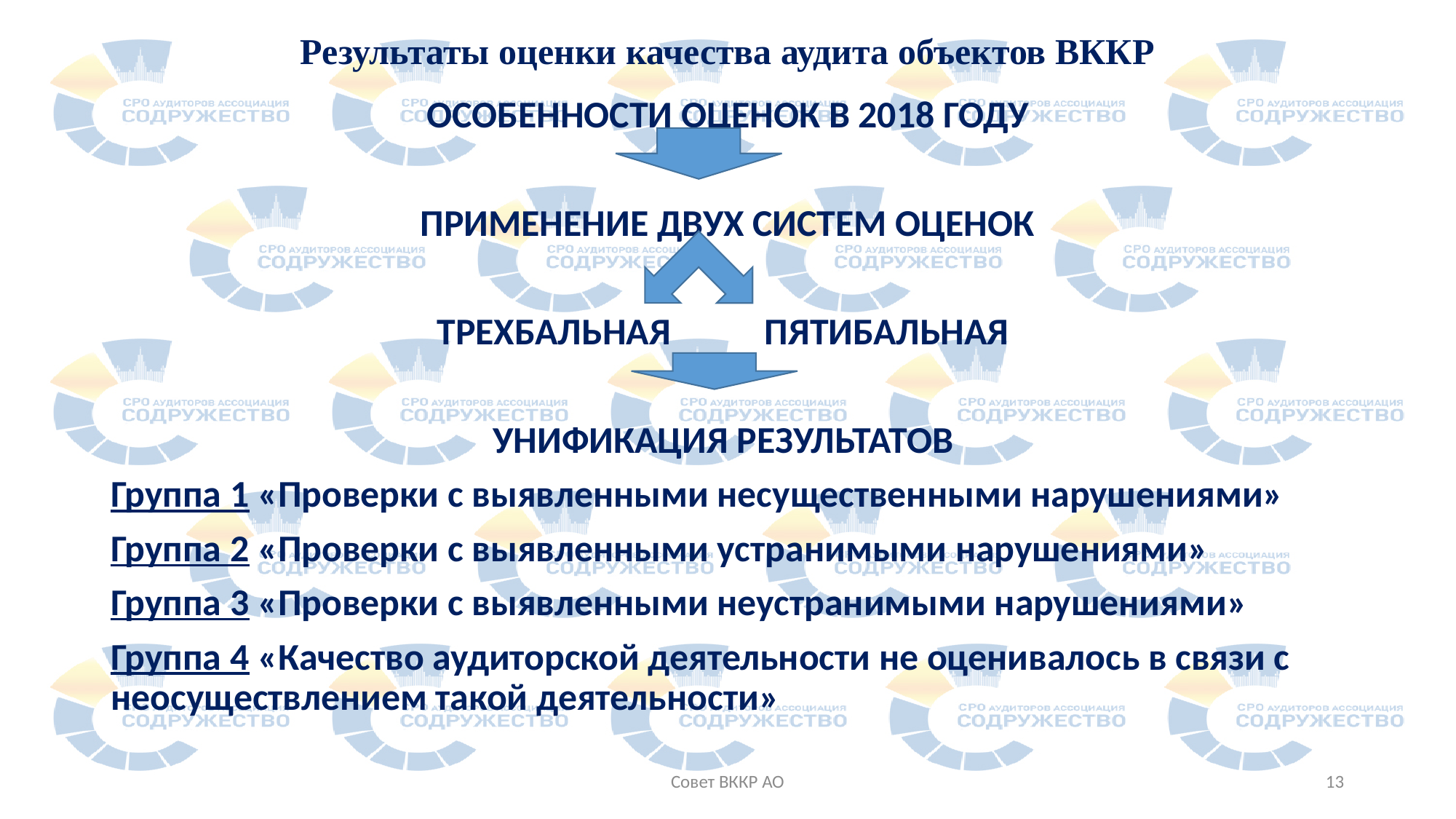

# Результаты оценки качества аудита объектов ВККР
ОСОБЕННОСТИ ОЦЕНОК В 2018 ГОДУ

ПРИМЕНЕНИЕ ДВУХ СИСТЕМ ОЦЕНОК

ТРЕХБАЛЬНАЯ           ПЯТИБАЛЬНАЯ

УНИФИКАЦИЯ РЕЗУЛЬТАТОВ
Группа 1 «Проверки с выявленными несущественными нарушениями»
Группа 2 «Проверки с выявленными устранимыми нарушениями»
Группа 3 «Проверки с выявленными неустранимыми нарушениями»
Группа 4 «Качество аудиторской деятельности не оценивалось в связи с неосуществлением такой деятельности»

Совет ВККР АО
13